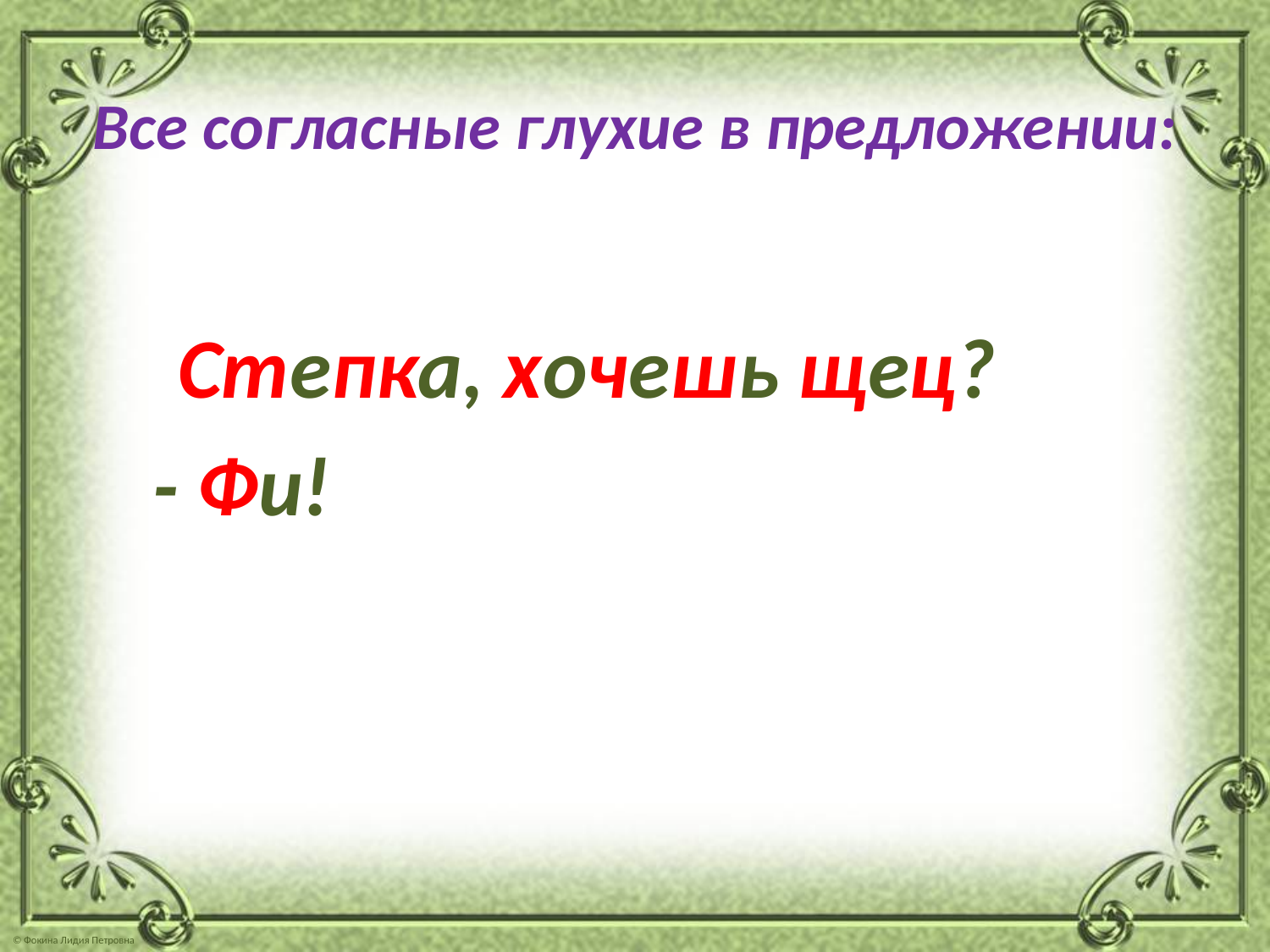

# Все согласные глухие в предложении:

        Степка, хочешь щец?
    - Фи!